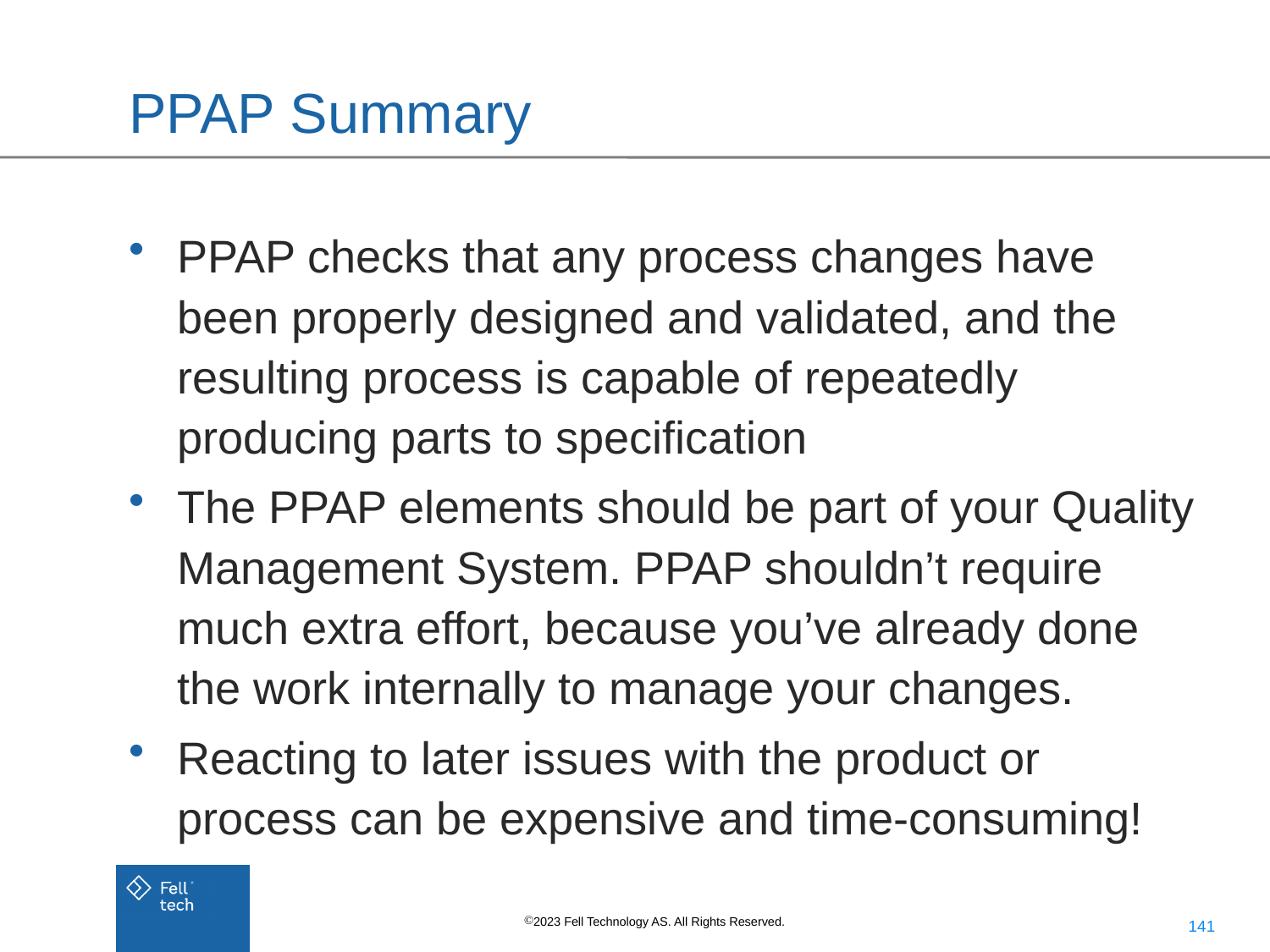

# PPAP Summary
PPAP checks that any process changes have been properly designed and validated, and the resulting process is capable of repeatedly producing parts to specification
The PPAP elements should be part of your Quality Management System. PPAP shouldn’t require much extra effort, because you’ve already done the work internally to manage your changes.
Reacting to later issues with the product or process can be expensive and time-consuming!